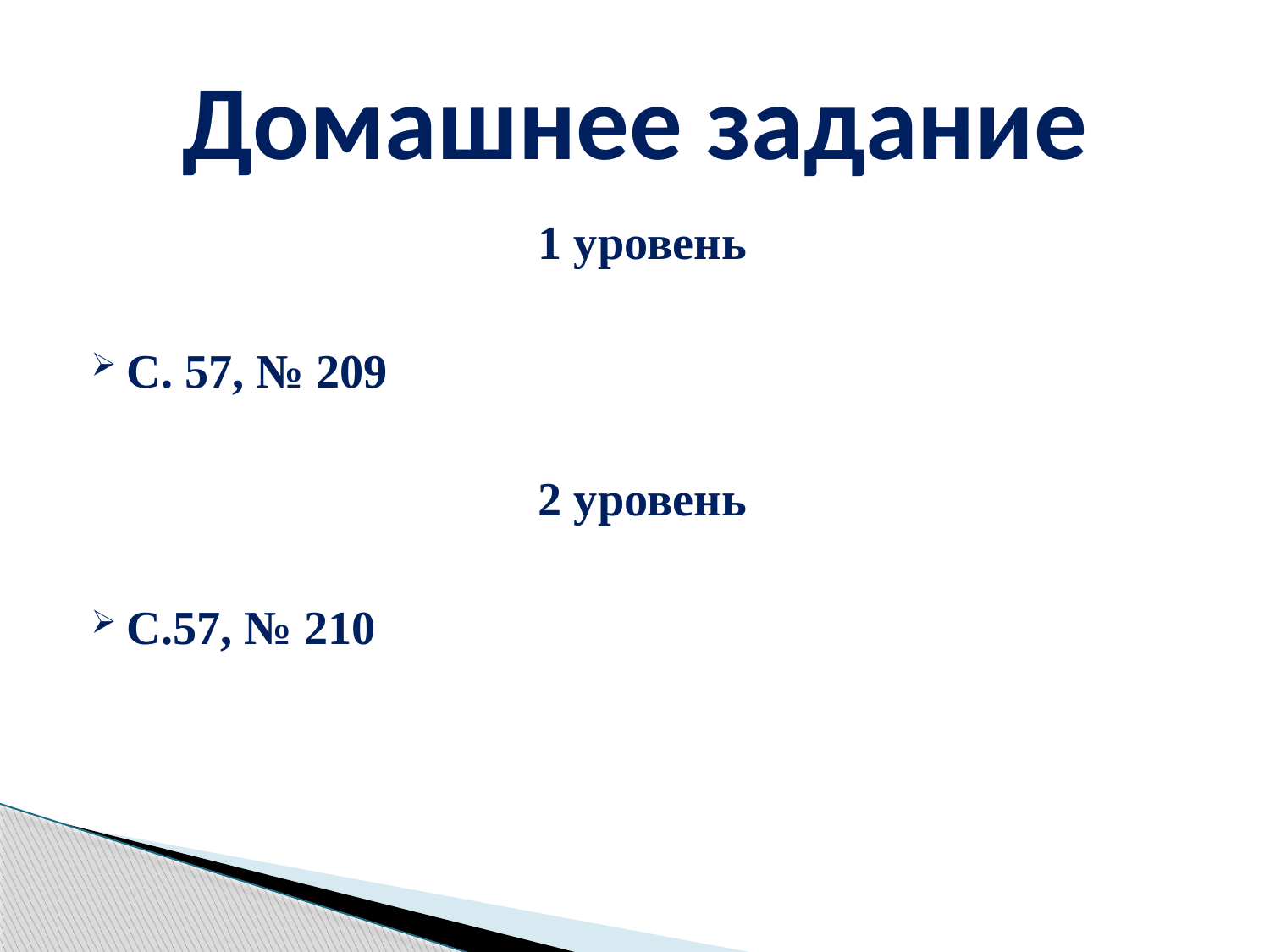

# Домашнее задание
1 уровень

С. 57, № 209

2 уровень

С.57, № 210